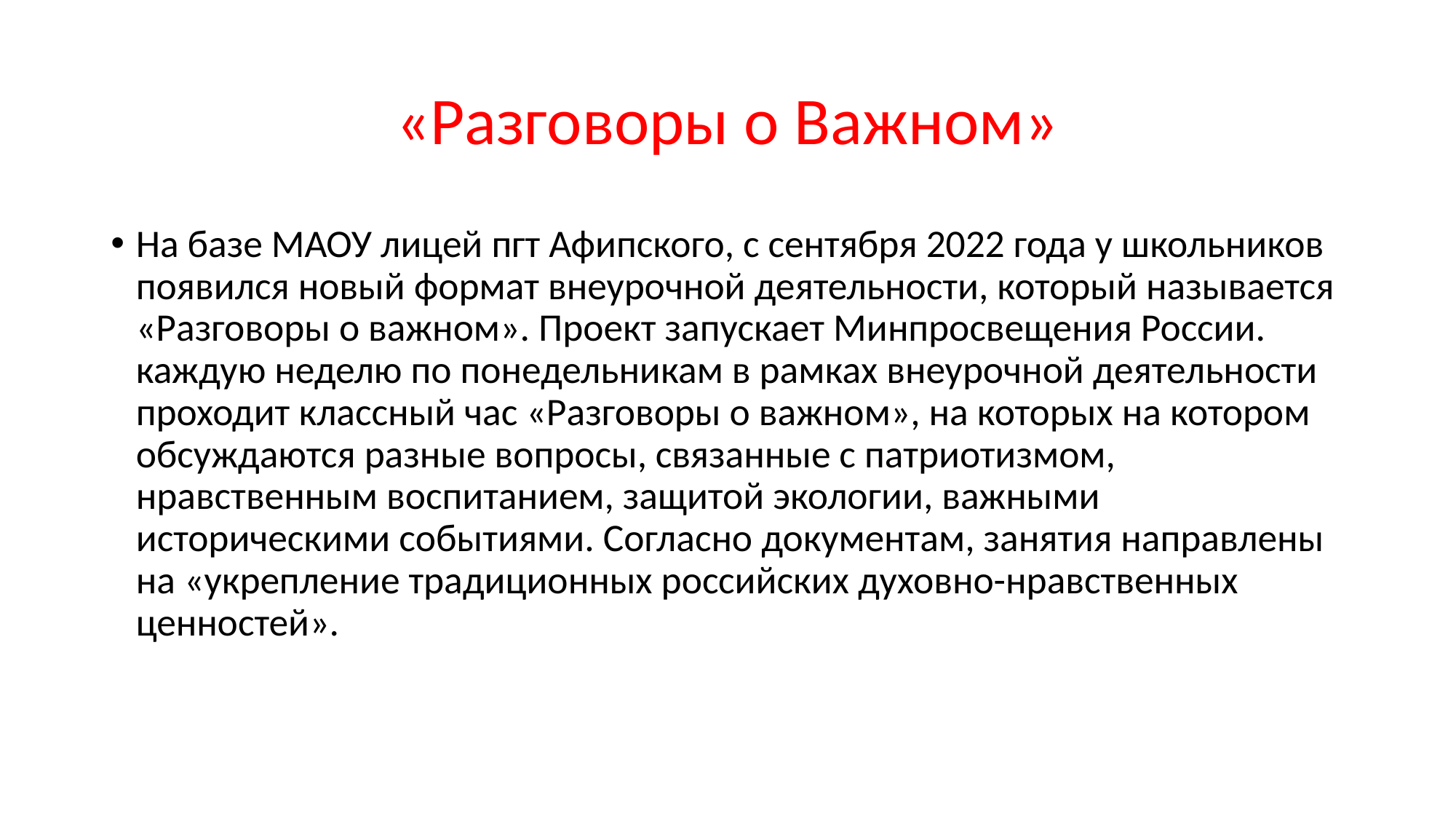

# «Разговоры о Важном»
На базе МАОУ лицей пгт Афипского, с сентября 2022 года у школьников появился новый формат внеурочной деятельности, который называется «Разговоры о важном». Проект запускает Минпросвещения России.
каждую неделю по понедельникам в рамках внеурочной деятельности проходит классный час «Разговоры о важном», на которых на котором обсуждаются разные вопросы, связанные с патриотизмом, нравственным воспитанием, защитой экологии, важными историческими событиями. Согласно документам, занятия направлены на «укрепление традиционных российских духовно-нравственных ценностей».